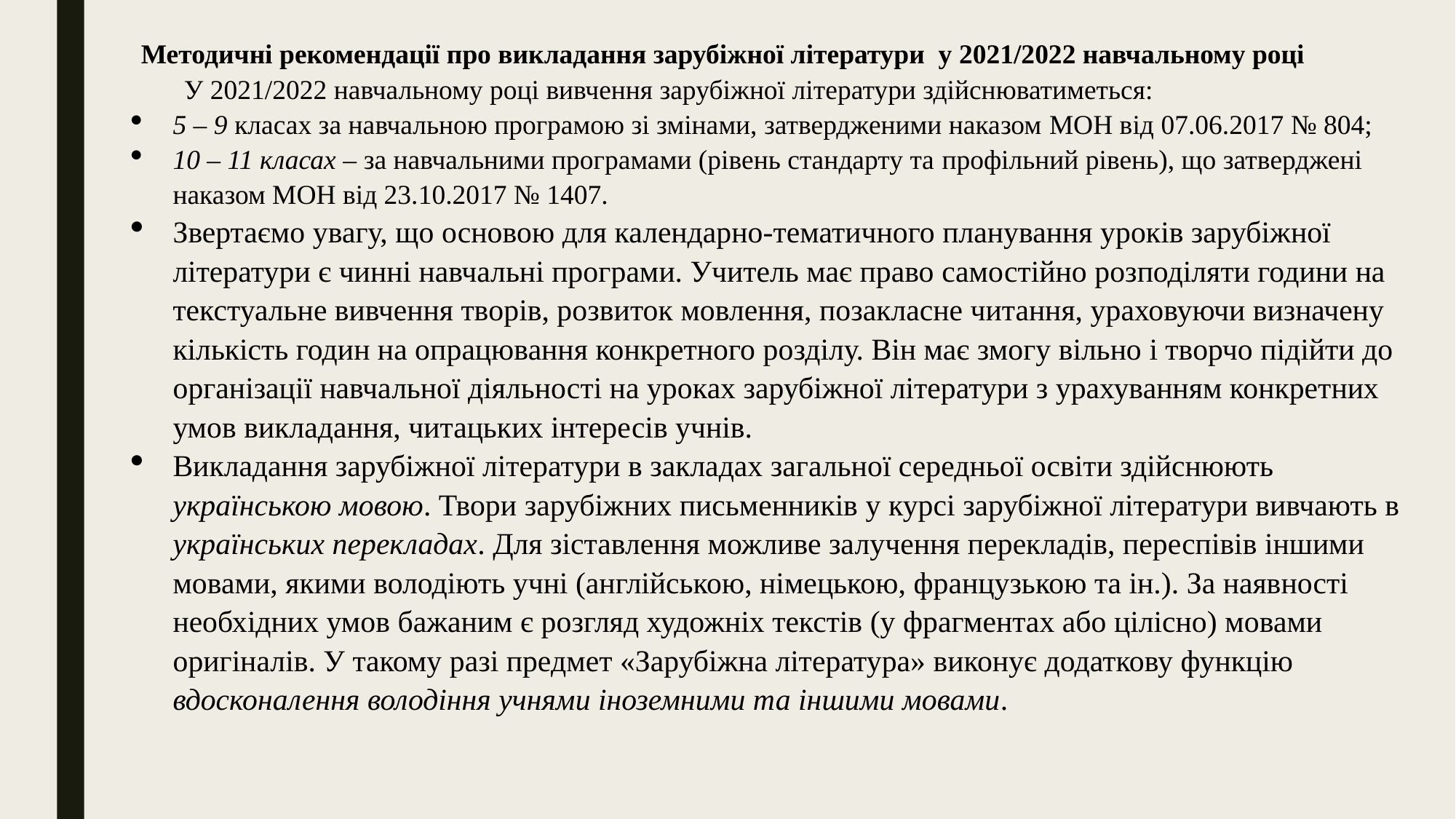

Методичні рекомендації про викладання зарубіжної літератури  у 2021/2022 навчальному році

У 2021/2022 навчальному році вивчення зарубіжної літератури здійснюватиметься:
5 – 9 класах за навчальною програмою зі змінами, затвердженими наказом МОН від 07.06.2017 № 804;
10 – 11 класах – за навчальними програмами (рівень стандарту та профільний рівень), що затверджені наказом МОН від 23.10.2017 № 1407.
Звертаємо увагу, що основою для календарно-тематичного планування уроків зарубіжної літератури є чинні навчальні програми. Учитель має право самостійно розподіляти години на текстуальне вивчення творів, розвиток мовлення, позакласне читання, ураховуючи визначену кількість годин на опрацювання конкретного розділу. Він має змогу вільно і творчо підійти до організації навчальної діяльності на уроках зарубіжної літератури з урахуванням конкретних умов викладання, читацьких інтересів учнів.
Викладання зарубіжної літератури в закладах загальної середньої освіти здійснюють українською мовою. Твори зарубіжних письменників у курсі зарубіжної літератури вивчають в українських перекладах. Для зіставлення можливе залучення перекладів, переспівів іншими мовами, якими володіють учні (англійською, німецькою, французькою та ін.). За наявності необхідних умов бажаним є розгляд художніх текстів (у фрагментах або цілісно) мовами оригіналів. У такому разі предмет «Зарубіжна література» виконує додаткову функцію вдосконалення володіння учнями іноземними та іншими мовами.